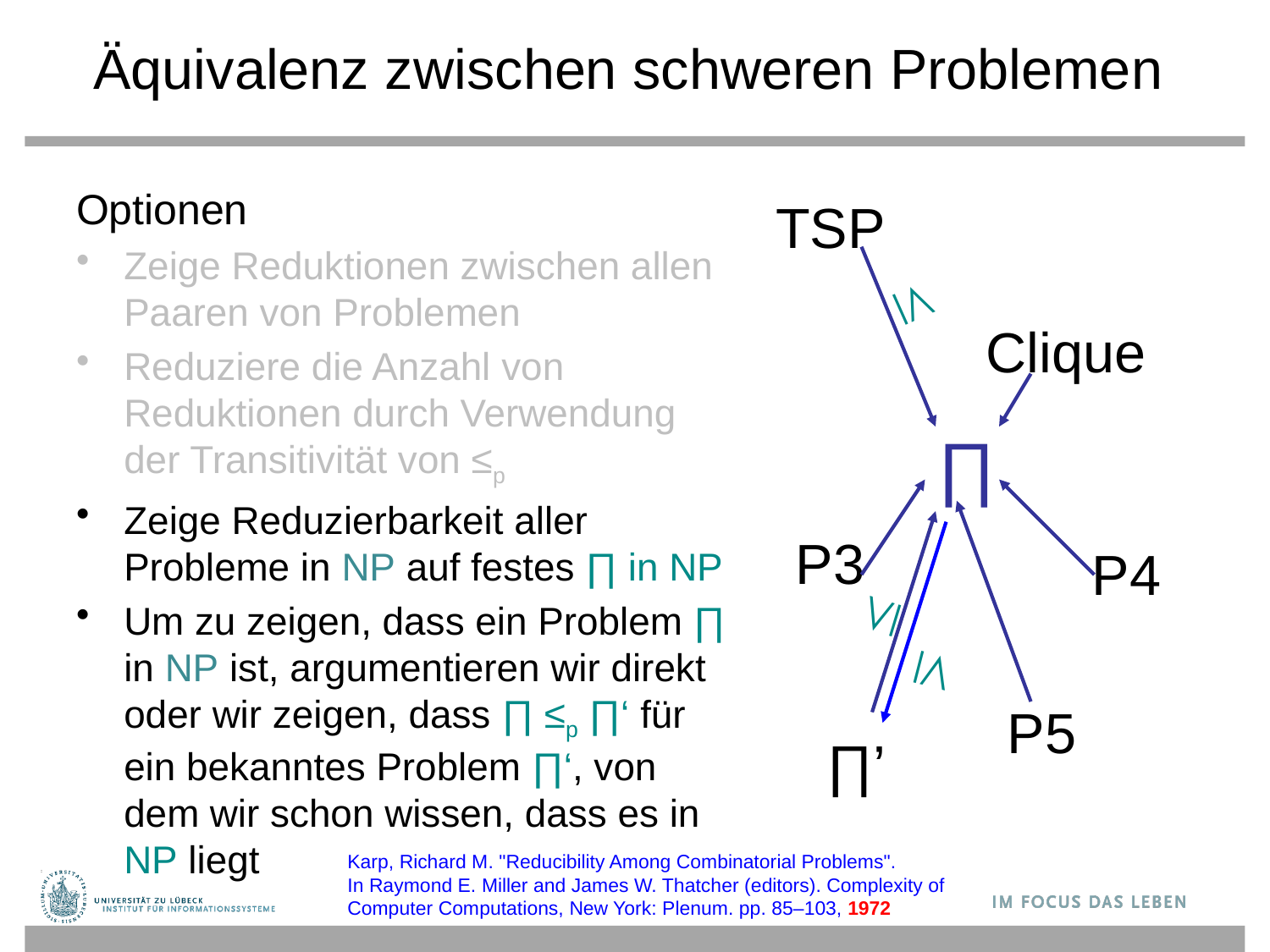

# Äquivalenz zwischen schweren Problemen
Optionen
Zeige Reduktionen zwischen allen Paaren von Problemen
Reduziere die Anzahl von Reduktionen durch Verwendung der Transitivität von ≤p
Zeige Reduzierbarkeit aller Probleme in NP auf festes ∏ in NP
Um zu zeigen, dass ein Problem ∏ in NP ist, argumentieren wir direkt oder wir zeigen, dass ∏ ≤p ∏‘ für ein bekanntes Problem ∏‘, von dem wir schon wissen, dass es in NP liegt
TSP
≤

Clique

∏

P3

P4
≤
≤
P5
∏’
Karp, Richard M. "Reducibility Among Combinatorial Problems".
In Raymond E. Miller and James W. Thatcher (editors). Complexity of Computer Computations, New York: Plenum. pp. 85–103, 1972